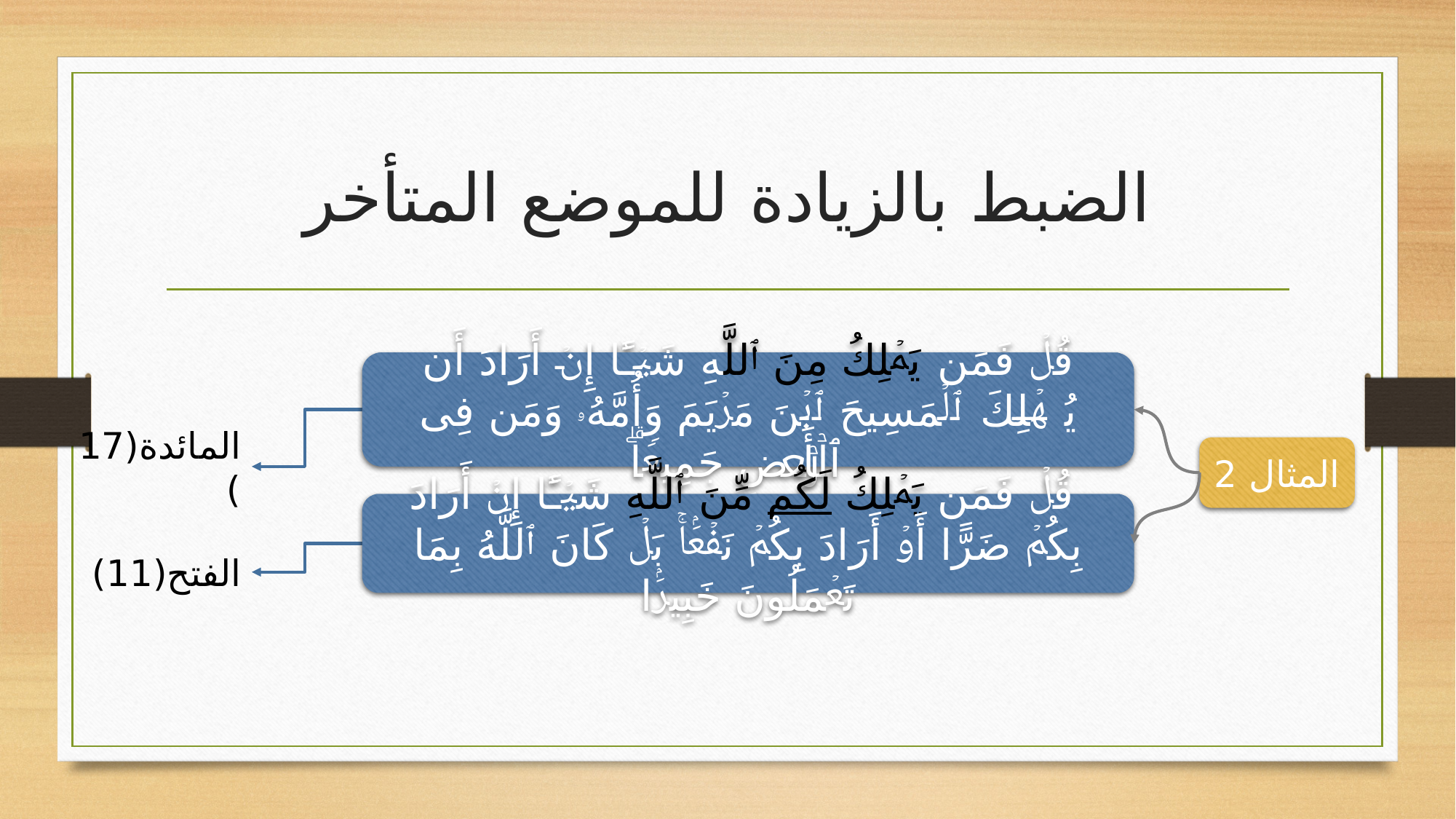

# الضبط بالزيادة للموضع المتأخر
قُلۡ فَمَن یَمۡلِكُ مِنَ ٱللَّهِ شَیۡـًٔا إِنۡ أَرَادَ أَن یُهۡلِكَ ٱلۡمَسِیحَ ٱبۡنَ مَرۡیَمَ وَأُمَّهُۥ وَمَن فِی ٱلۡأَرۡضِ جَمِیعࣰاۗ
 قُلۡ فَمَن یَمۡلِكُ لَكُم مِّنَ ٱللَّهِ شَیۡـًٔا إِنۡ أَرَادَ بِكُمۡ ضَرًّا أَوۡ أَرَادَ بِكُمۡ نَفۡعَۢاۚ بَلۡ كَانَ ٱللَّهُ بِمَا تَعۡمَلُونَ خَبِیرَۢا
المثال 2
المائدة(17)
الفتح(11)